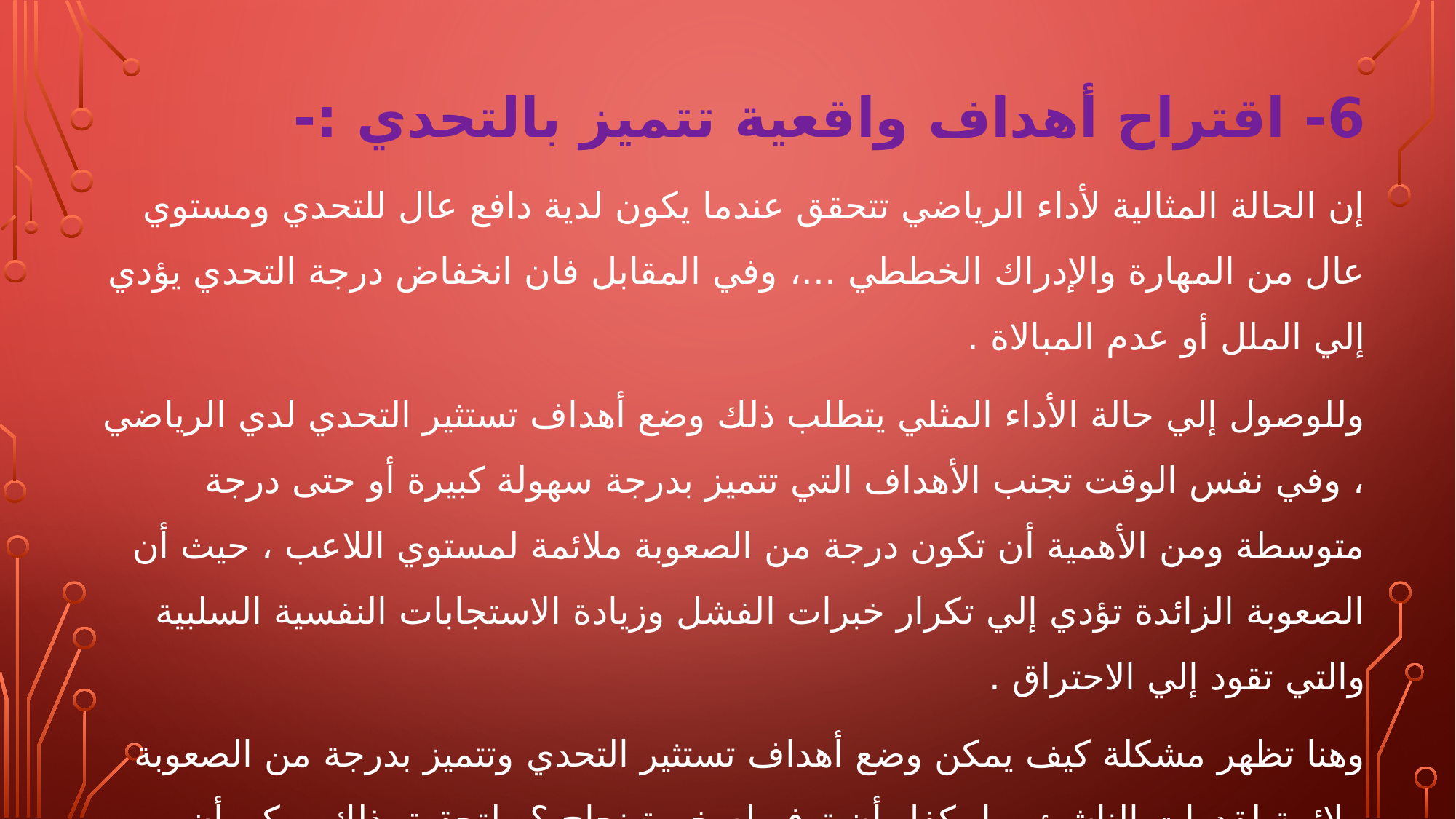

6- اقتراح أهداف واقعية تتميز بالتحدي :-
إن الحالة المثالية لأداء الرياضي تتحقق عندما يكون لدية دافع عال للتحدي ومستوي عال من المهارة والإدراك الخططي ...، وفي المقابل فان انخفاض درجة التحدي يؤدي إلي الملل أو عدم المبالاة .
وللوصول إلي حالة الأداء المثلي يتطلب ذلك وضع أهداف تستثير التحدي لدي الرياضي ، وفي نفس الوقت تجنب الأهداف التي تتميز بدرجة سهولة كبيرة أو حتى درجة متوسطة ومن الأهمية أن تكون درجة من الصعوبة ملائمة لمستوي اللاعب ، حيث أن الصعوبة الزائدة تؤدي إلي تكرار خبرات الفشل وزيادة الاستجابات النفسية السلبية والتي تقود إلي الاحتراق .
وهنا تظهر مشكلة كيف يمكن وضع أهداف تستثير التحدي وتتميز بدرجة من الصعوبة ملائمة لقدرات الناشئ بما يكفل أن توفر له خبرة نجاح ؟ ولتحقيق ذلك يمكن أن يسترشد المدرب بما يلي :-